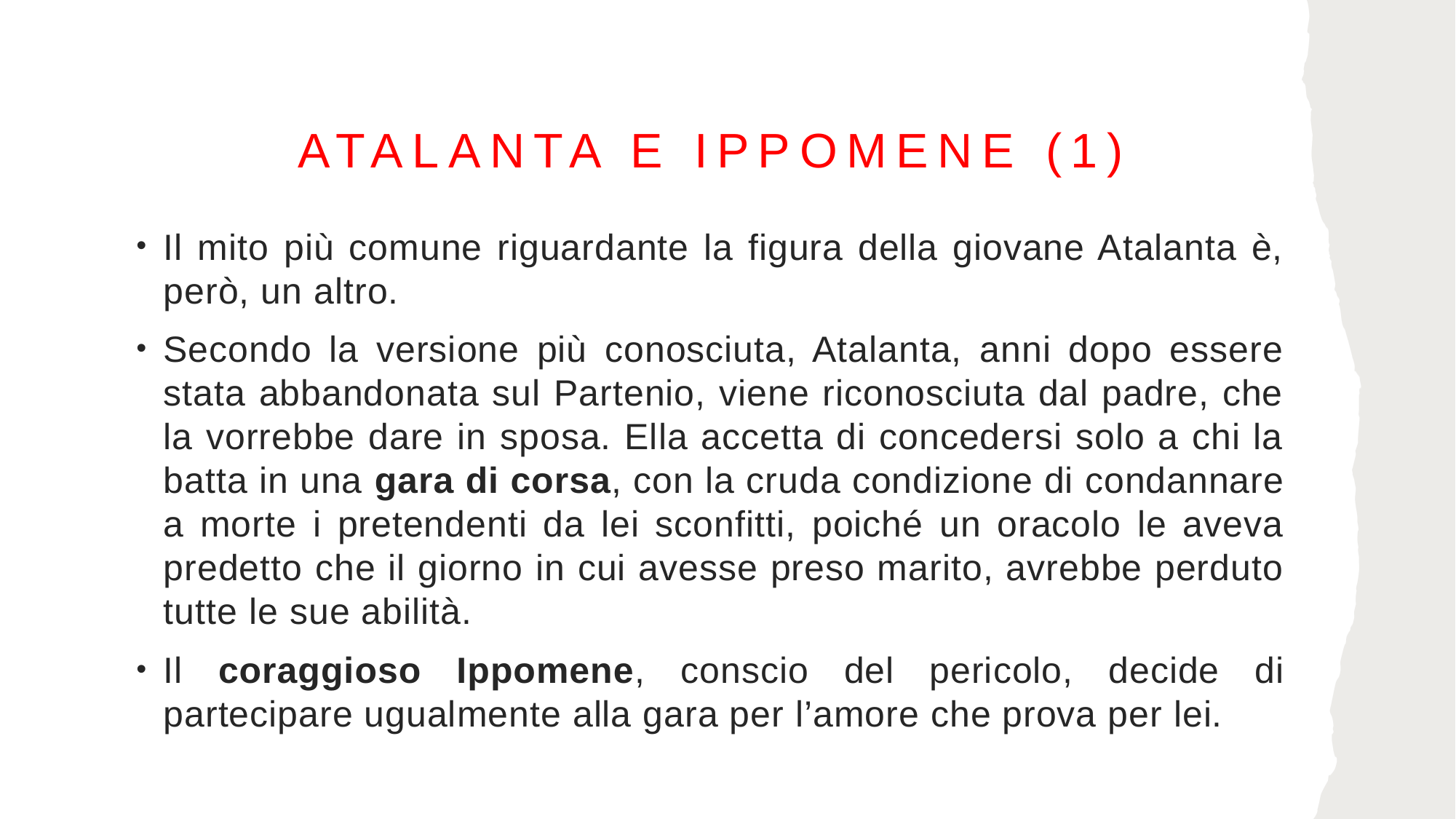

# Atalanta e ippomene (1)
Il mito più comune riguardante la figura della giovane Atalanta è, però, un altro.
Secondo la versione più conosciuta, Atalanta, anni dopo essere stata abbandonata sul Partenio, viene riconosciuta dal padre, che la vorrebbe dare in sposa. Ella accetta di concedersi solo a chi la batta in una gara di corsa, con la cruda condizione di condannare a morte i pretendenti da lei sconfitti, poiché un oracolo le aveva predetto che il giorno in cui avesse preso marito, avrebbe perduto tutte le sue abilità.
Il coraggioso Ippomene, conscio del pericolo, decide di partecipare ugualmente alla gara per l’amore che prova per lei.